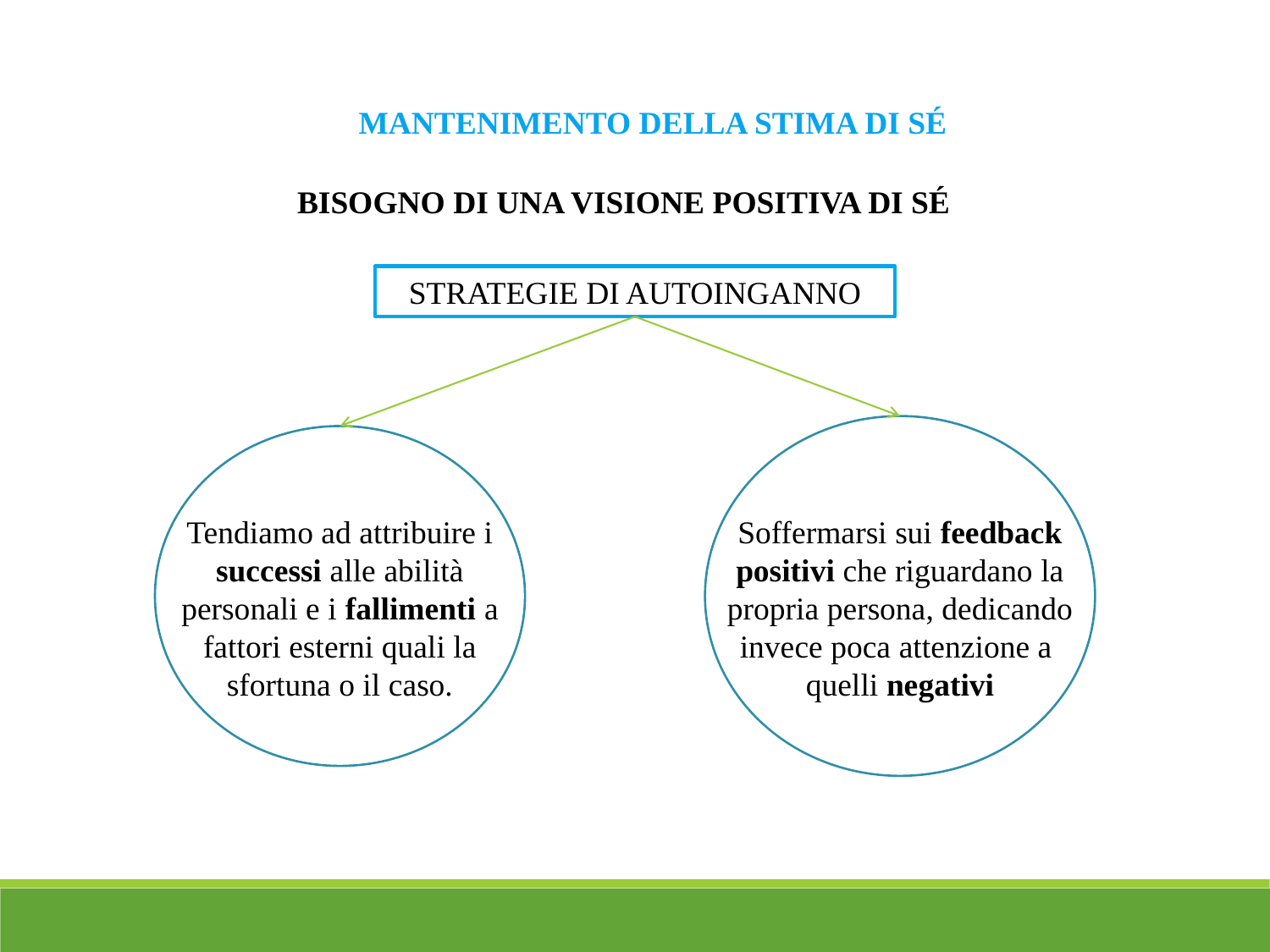

MANTENIMENTO DELLA STIMA DI SÉ
BISOGNO DI UNA VISIONE POSITIVA DI SÉ
STRATEGIE DI AUTOINGANNO

Tendiamo ad attribuire i successi alle abilità personali e i fallimenti a fattori esterni quali la sfortuna o il caso.
Soffermarsi sui feedback positivi che riguardano la propria persona, dedicando invece poca attenzione a
quelli negativi